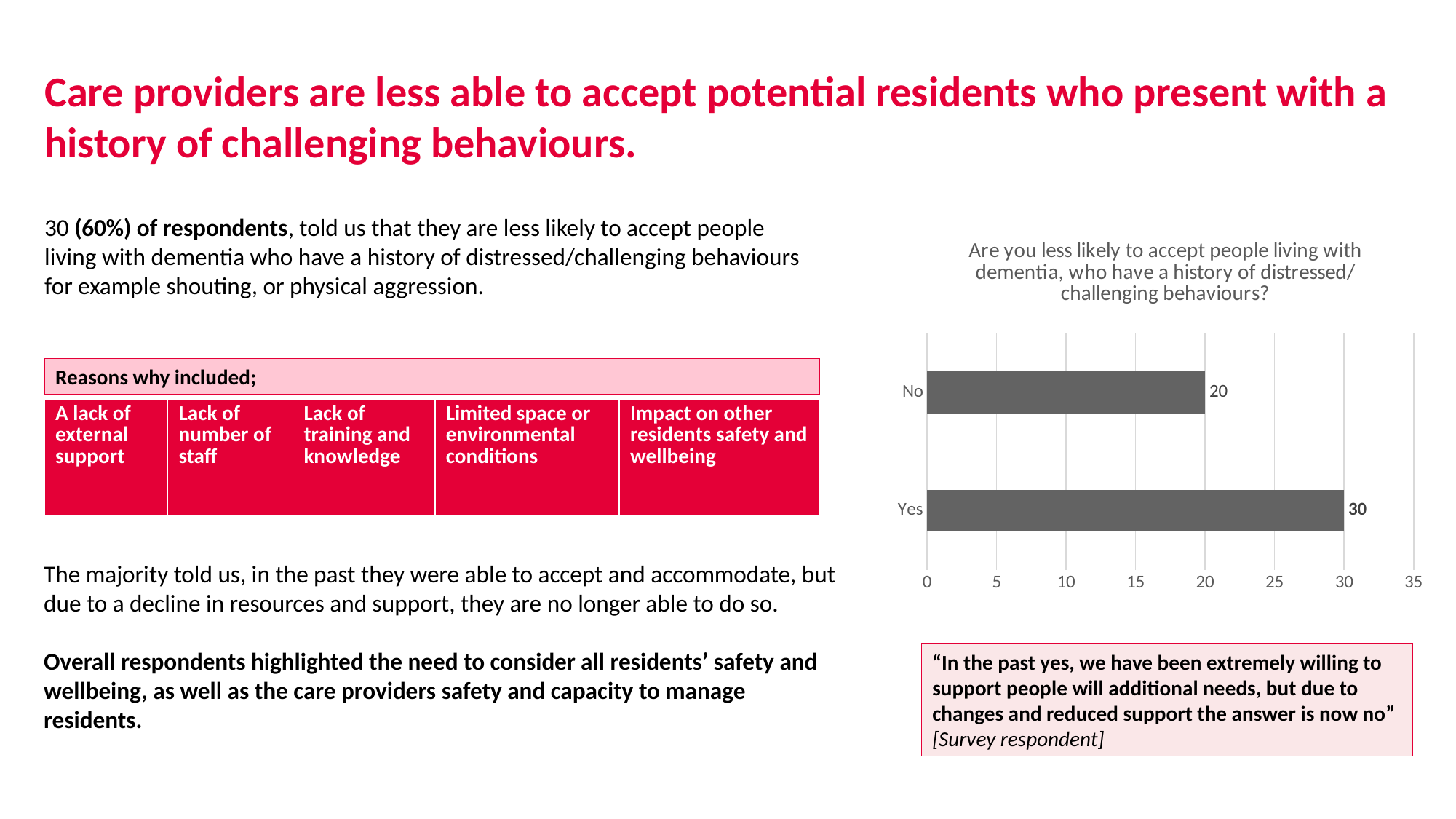

# Care providers are less able to accept potential residents who present with a history of challenging behaviours.
30 (60%) of respondents, told us that they are less likely to accept people living with dementia who have a history of distressed/challenging behaviours for example shouting, or physical aggression.

### Chart: Are you less likely to accept people living with dementia, who have a history of distressed/challenging behaviours?

| Category | Series 1 |
|---|---|
| Yes | 30.0 |
| No | 20.0 |
Reasons why included;
| A lack of external support | Lack of number of staff | Lack of training and knowledge | Limited space or environmental conditions | Impact on other residents safety and wellbeing |
| --- | --- | --- | --- | --- |
The majority told us, in the past they were able to accept and accommodate, but due to a decline in resources and support, they are no longer able to do so.

Overall respondents highlighted the need to consider all residents’ safety and wellbeing, as well as the care providers safety and capacity to manage residents.
“In the past yes, we have been extremely willing to support people will additional needs, but due to changes and reduced support the answer is now no”
[Survey respondent]